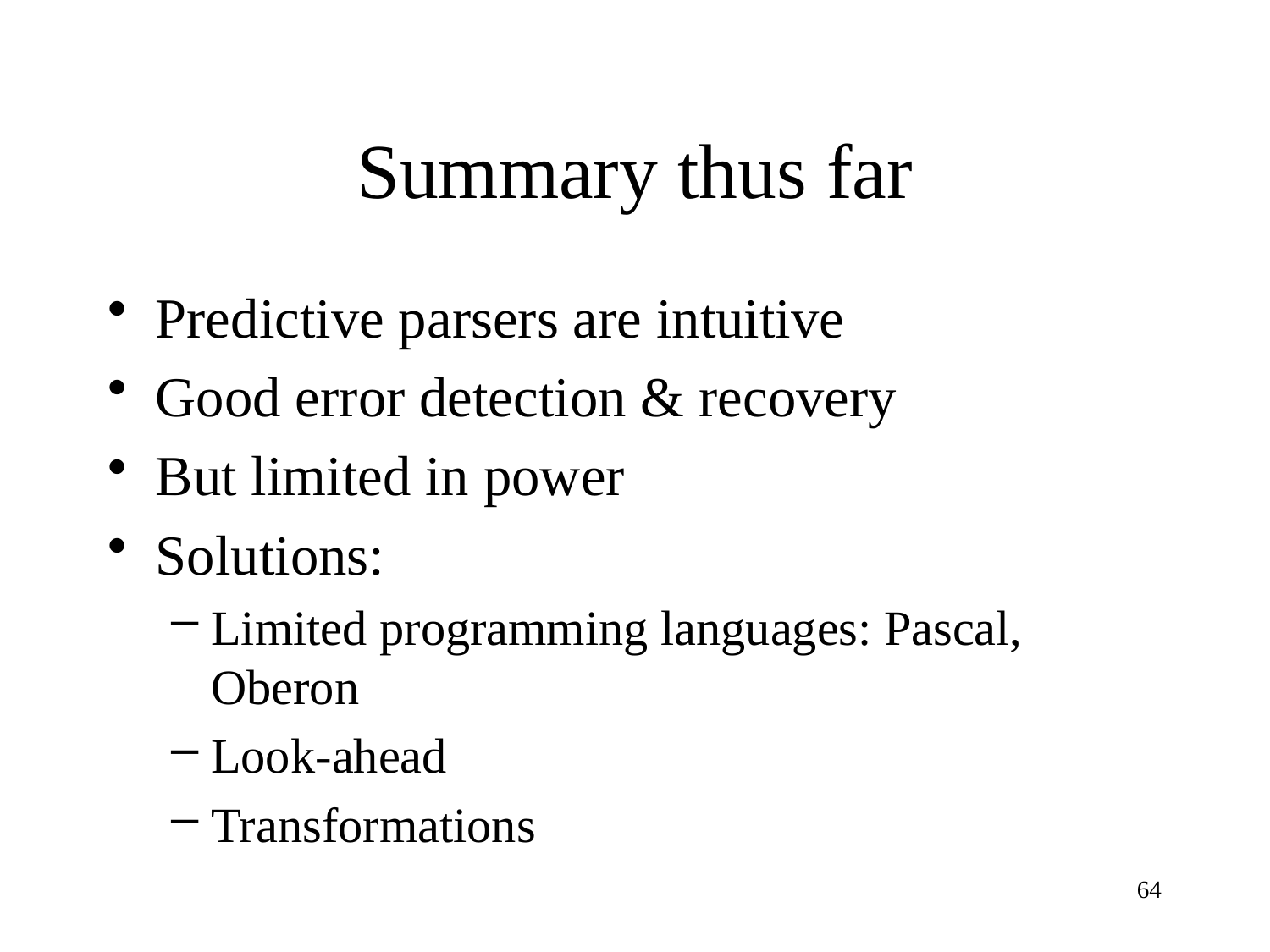

# Summary thus far
Predictive parsers are intuitive
Good error detection & recovery
But limited in power
Solutions:
Limited programming languages: Pascal, Oberon
Look-ahead
Transformations
64